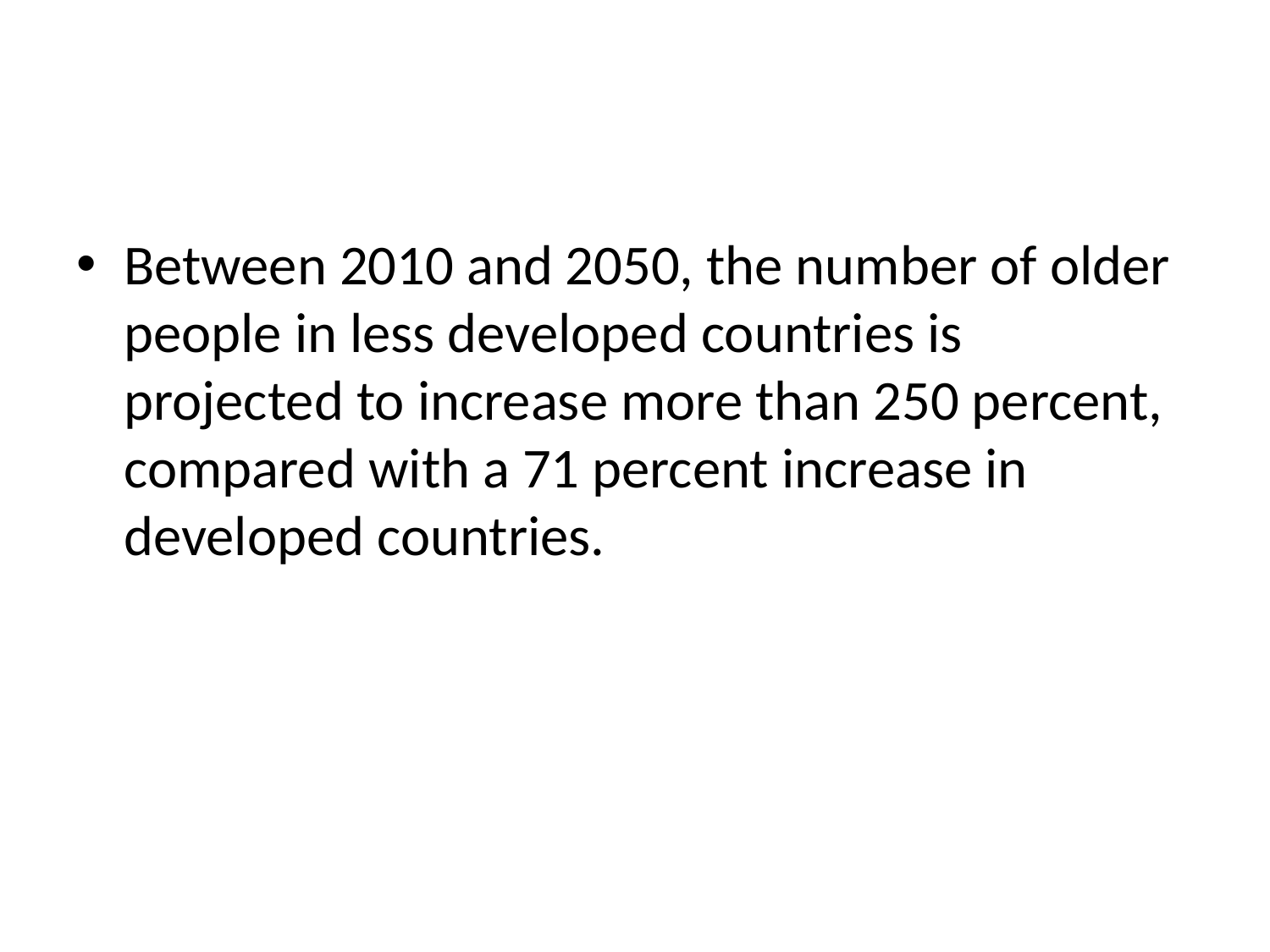

#
Between 2010 and 2050, the number of older people in less developed countries is projected to increase more than 250 percent, compared with a 71 percent increase in developed countries.